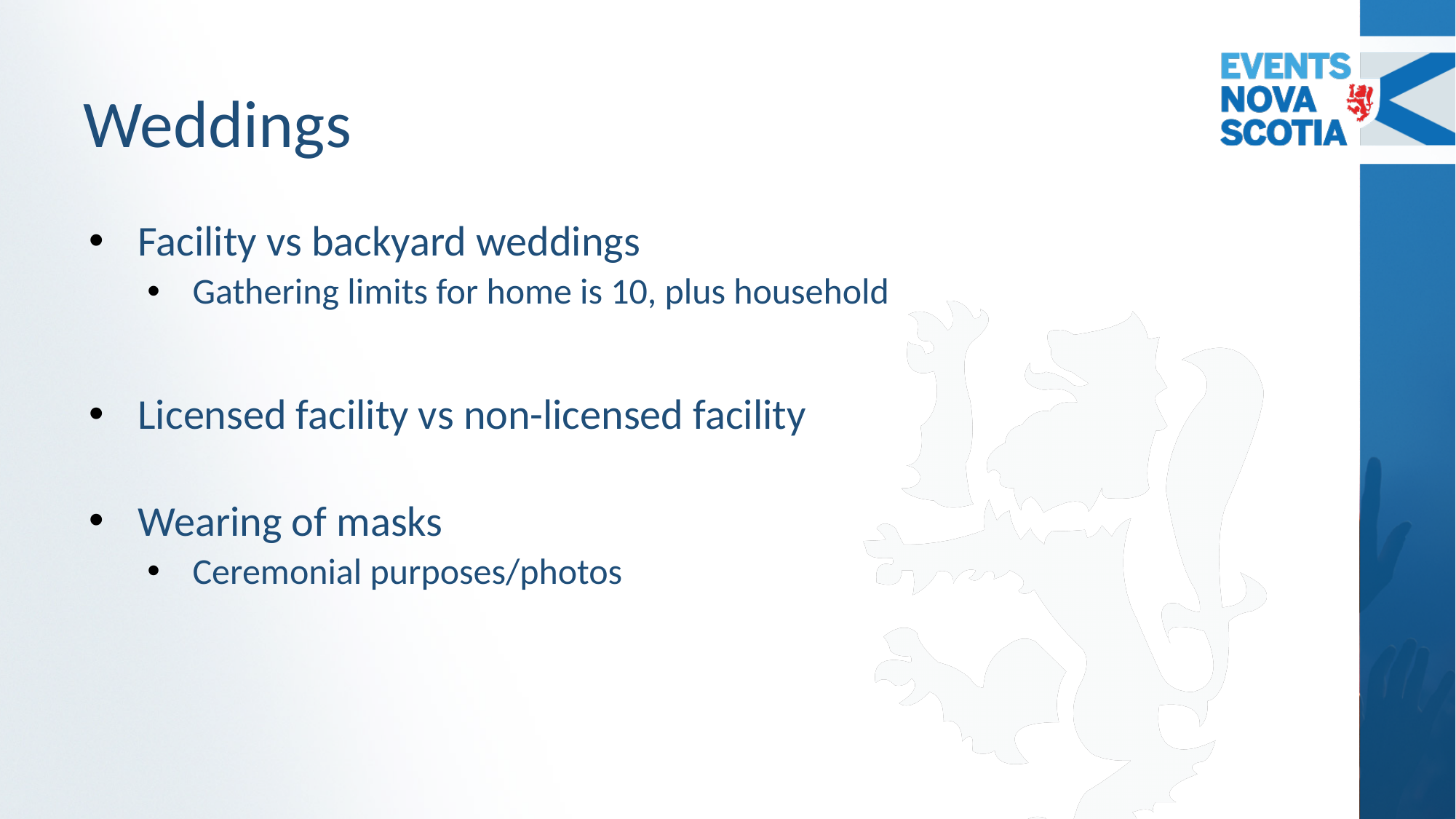

# Weddings
Facility vs backyard weddings
Gathering limits for home is 10, plus household

Licensed facility vs non-licensed facility
Wearing of masks
Ceremonial purposes/photos